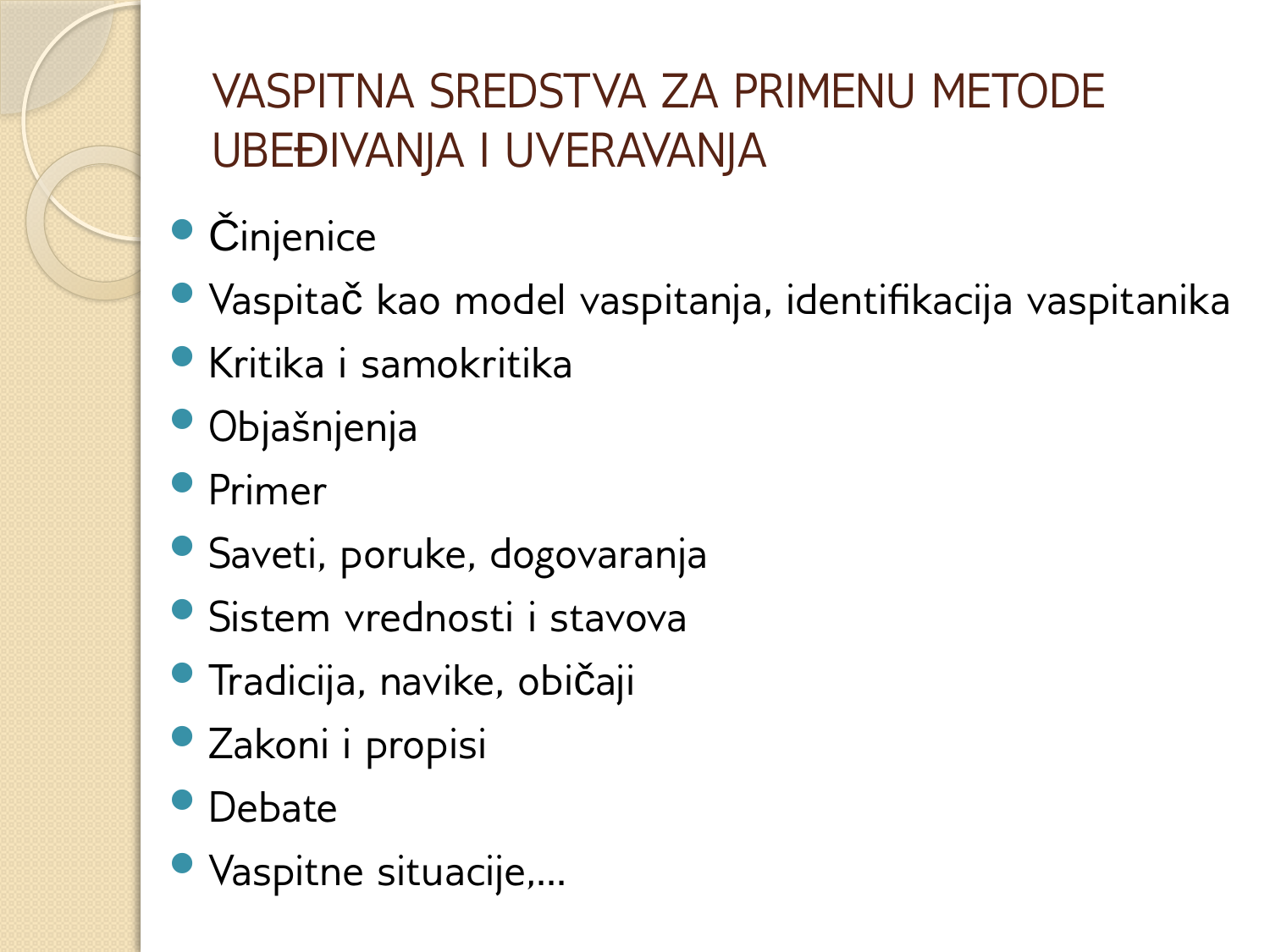

# VASPITNA SREDSTVA ZA PRIMENU METODE UBEĐIVANJA I UVERAVANJA
Činjenice
Vaspitač kao model vaspitanja, identifikacija vaspitanika
Kritika i samokritika
Objašnjenja
Primer
Saveti, poruke, dogovaranja
Sistem vrednosti i stavova
Tradicija, navike, običaji
Zakoni i propisi
Debate
Vaspitne situacije,...